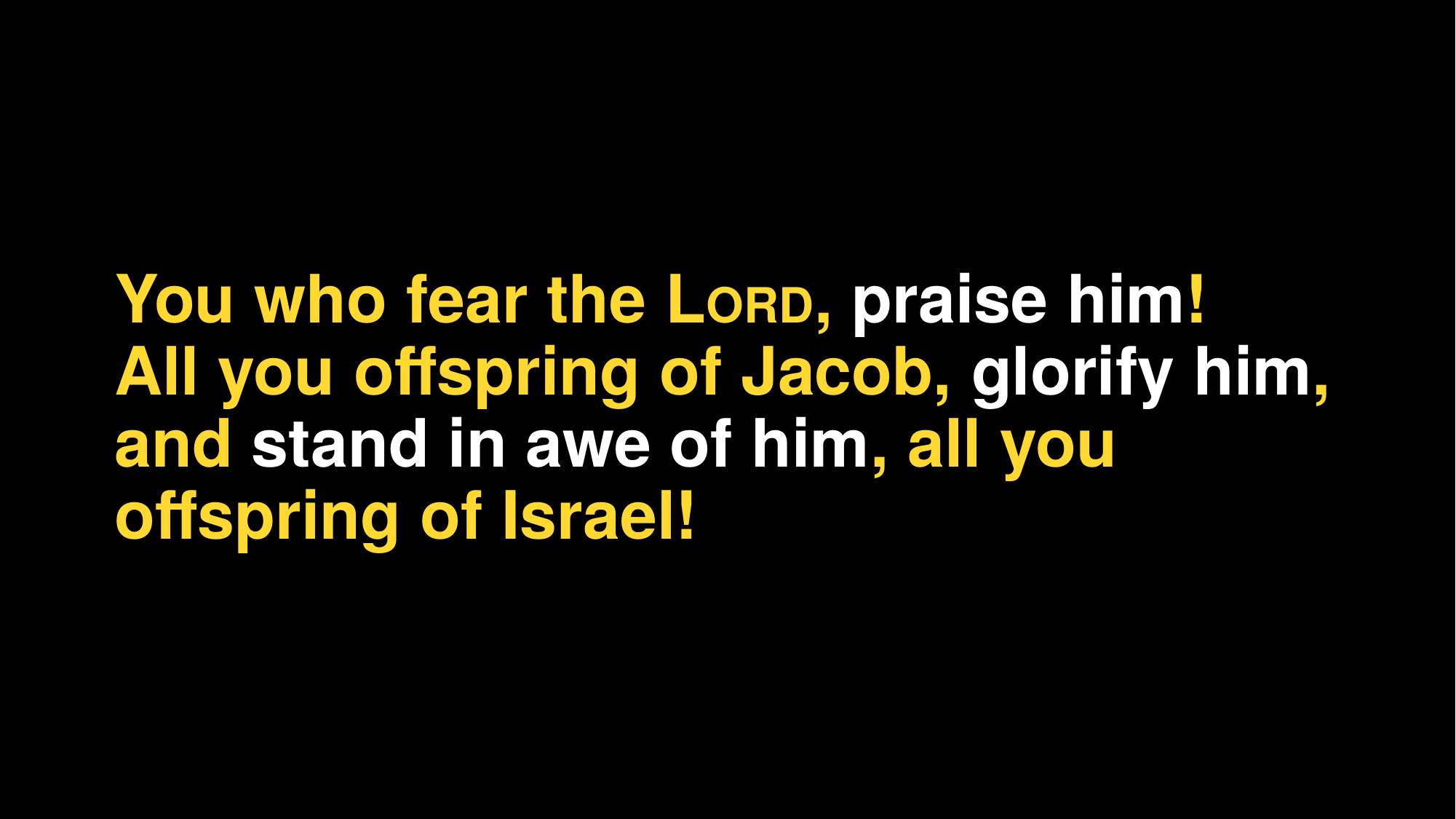

# You who fear the LORD, praise him!   All you offspring of Jacob, glorify him, and stand in awe of him, all you offspring of Israel!